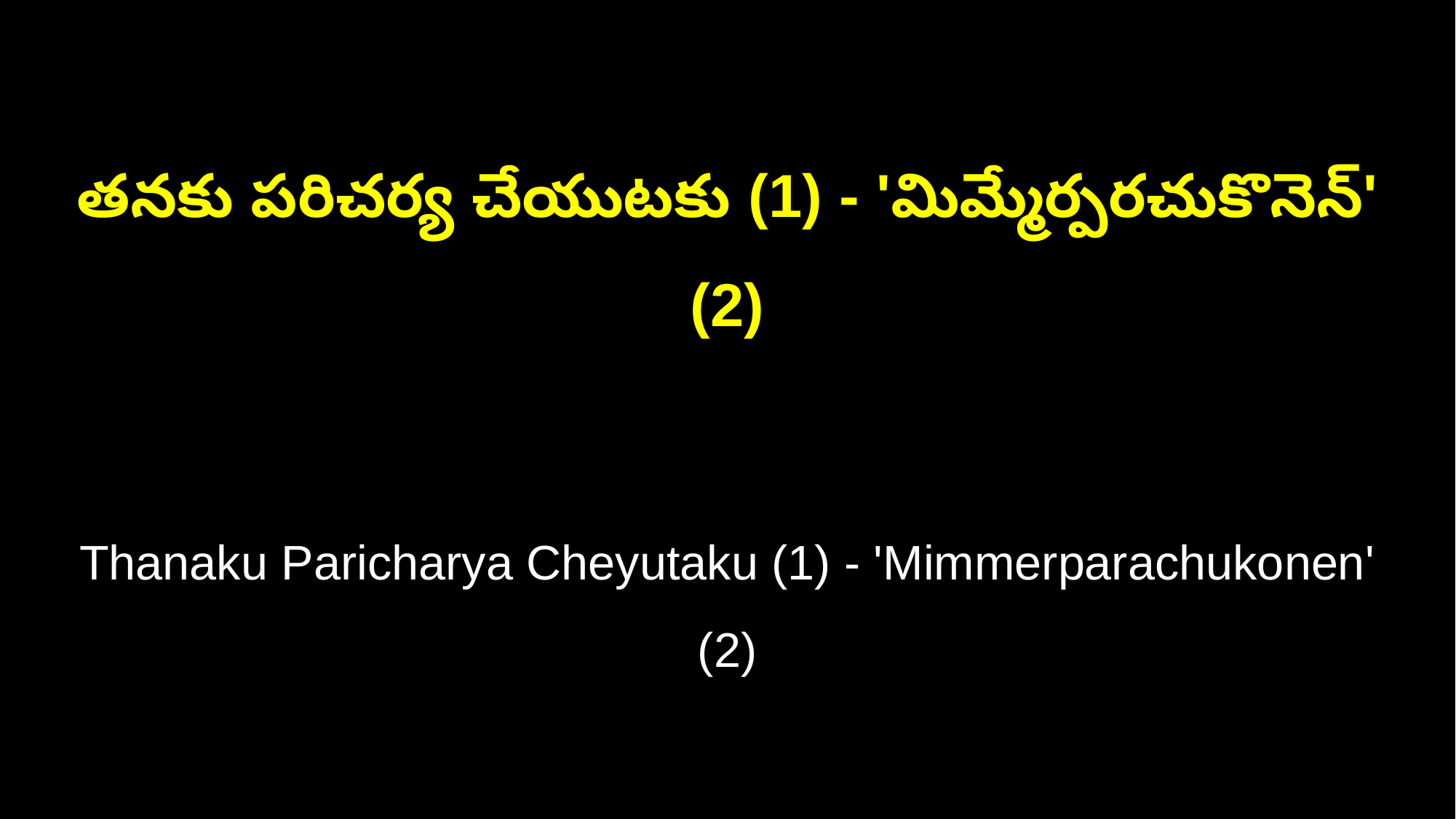

తనకు పరిచర్య చేయుటకు (1) - 'మిమ్మేర్పరచుకొనెన్' (2)
Thanaku Paricharya Cheyutaku (1) - 'Mimmerparachukonen' (2)